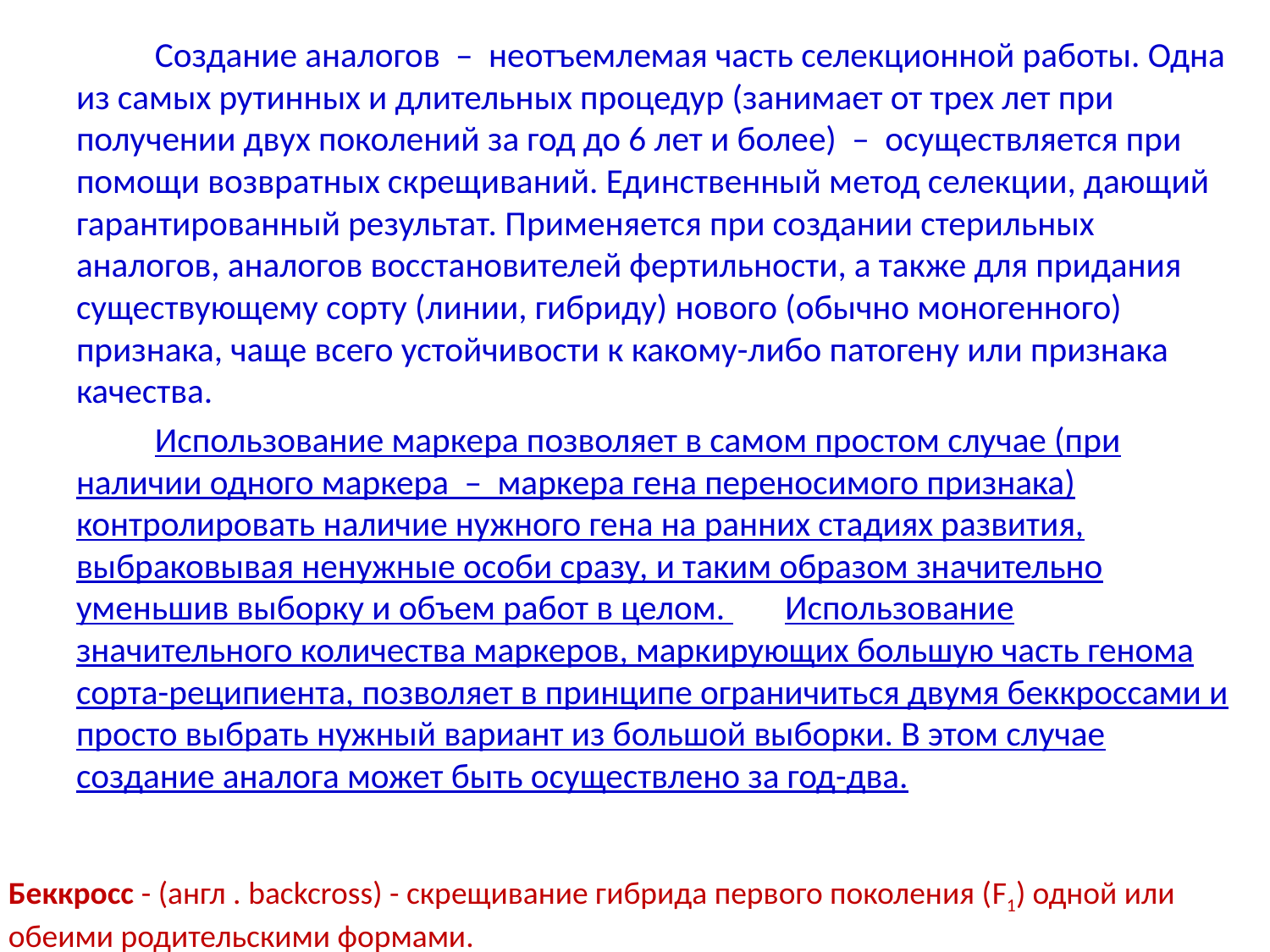

Создание аналогов  –  неотъемлемая часть селекционной работы. Одна из самых рутинных и длительных процедур (занимает от трех лет при получении двух поколений за год до 6 лет и более)  –  осуществляется при помощи возвратных скрещиваний. Единственный метод селекции, дающий гарантированный результат. Применяется при создании стерильных аналогов, аналогов восстановителей фертильности, а также для придания существующему сорту (линии, гибриду) нового (обычно моногенного) признака, чаще всего устойчивости к какому-либо патогену или признака качества.
	Использование маркера позволяет в самом простом случае (при наличии одного маркера  –  маркера гена переносимого признака) контролировать наличие нужного гена на ранних стадиях развития, выбраковывая ненужные особи сразу, и таким образом значительно уменьшив выборку и объем работ в целом. 	Использование значительного количества маркеров, маркирующих большую часть генома сорта-реципиента, позволяет в принципе ограничиться двумя беккроссами и просто выбрать нужный вариант из большой выборки. В этом случае создание аналога может быть осуществлено за год-два.
Беккросс - (англ . backcross) - скрещивание гибрида первого поколения (F1) одной или обеими родительскими формами.